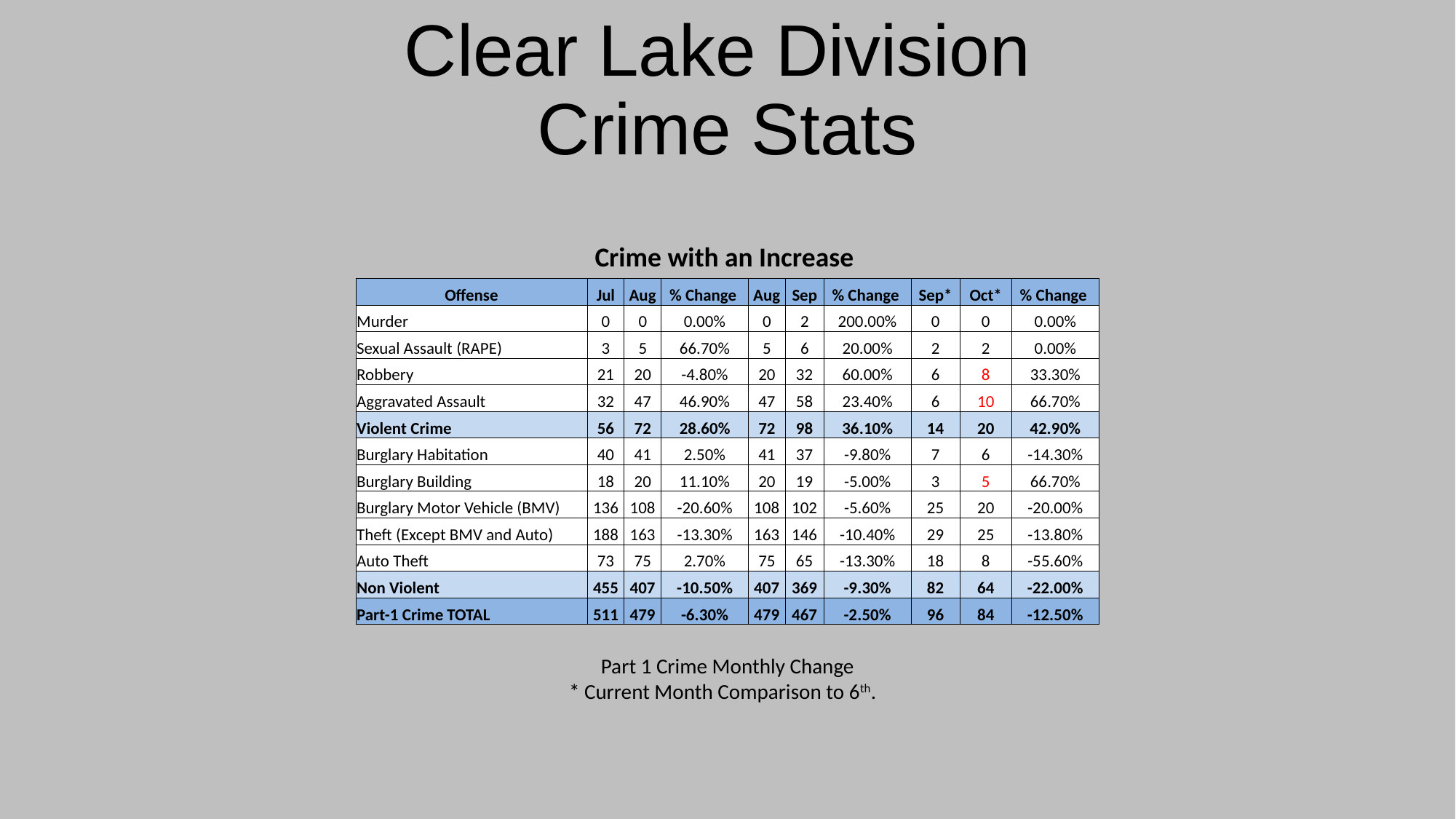

# Clear Lake Division Crime Stats
Crime with an Increase
| Offense | Jul | Aug | % Change | Aug | Sep | % Change | Sep\* | Oct\* | % Change |
| --- | --- | --- | --- | --- | --- | --- | --- | --- | --- |
| Murder | 0 | 0 | 0.00% | 0 | 2 | 200.00% | 0 | 0 | 0.00% |
| Sexual Assault (RAPE) | 3 | 5 | 66.70% | 5 | 6 | 20.00% | 2 | 2 | 0.00% |
| Robbery | 21 | 20 | -4.80% | 20 | 32 | 60.00% | 6 | 8 | 33.30% |
| Aggravated Assault | 32 | 47 | 46.90% | 47 | 58 | 23.40% | 6 | 10 | 66.70% |
| Violent Crime | 56 | 72 | 28.60% | 72 | 98 | 36.10% | 14 | 20 | 42.90% |
| Burglary Habitation | 40 | 41 | 2.50% | 41 | 37 | -9.80% | 7 | 6 | -14.30% |
| Burglary Building | 18 | 20 | 11.10% | 20 | 19 | -5.00% | 3 | 5 | 66.70% |
| Burglary Motor Vehicle (BMV) | 136 | 108 | -20.60% | 108 | 102 | -5.60% | 25 | 20 | -20.00% |
| Theft (Except BMV and Auto) | 188 | 163 | -13.30% | 163 | 146 | -10.40% | 29 | 25 | -13.80% |
| Auto Theft | 73 | 75 | 2.70% | 75 | 65 | -13.30% | 18 | 8 | -55.60% |
| Non Violent | 455 | 407 | -10.50% | 407 | 369 | -9.30% | 82 | 64 | -22.00% |
| Part-1 Crime TOTAL | 511 | 479 | -6.30% | 479 | 467 | -2.50% | 96 | 84 | -12.50% |
Part 1 Crime Monthly Change
* Current Month Comparison to 6th.